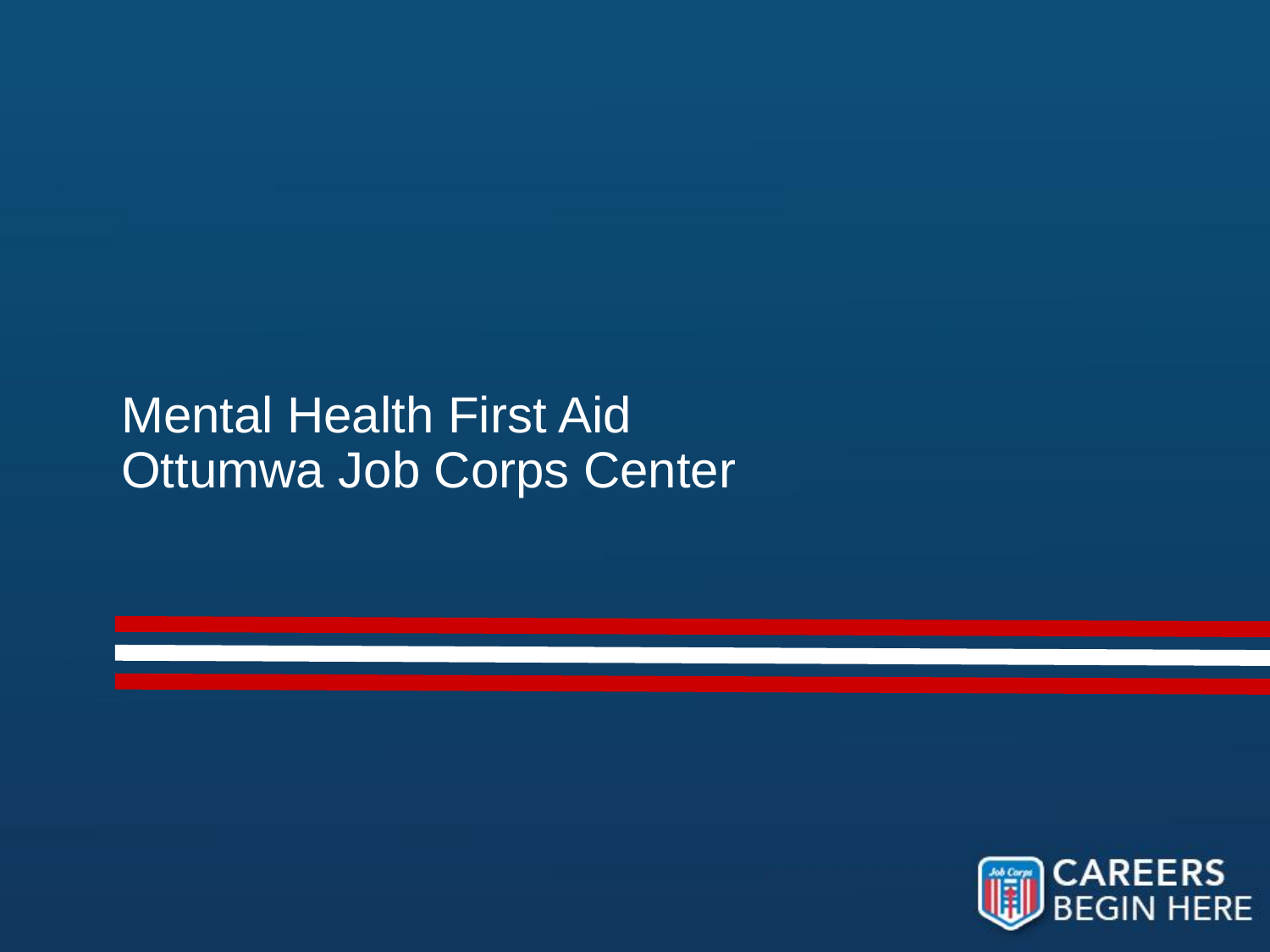

# Mental Health First Aid Ottumwa Job Corps Center